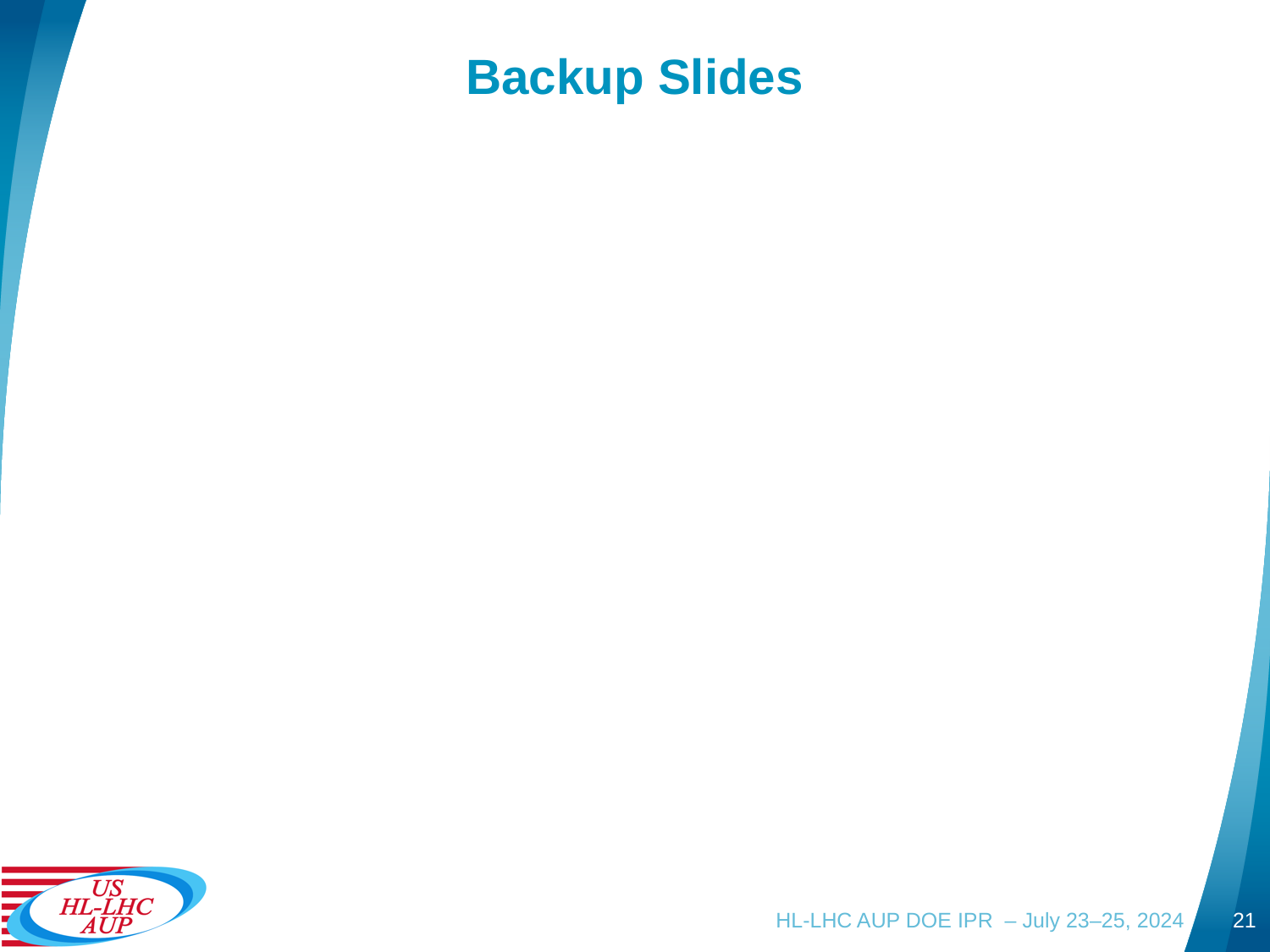

# Backup Slides

HL-LHC AUP DOE IPR  – July 23–25, 2024
21